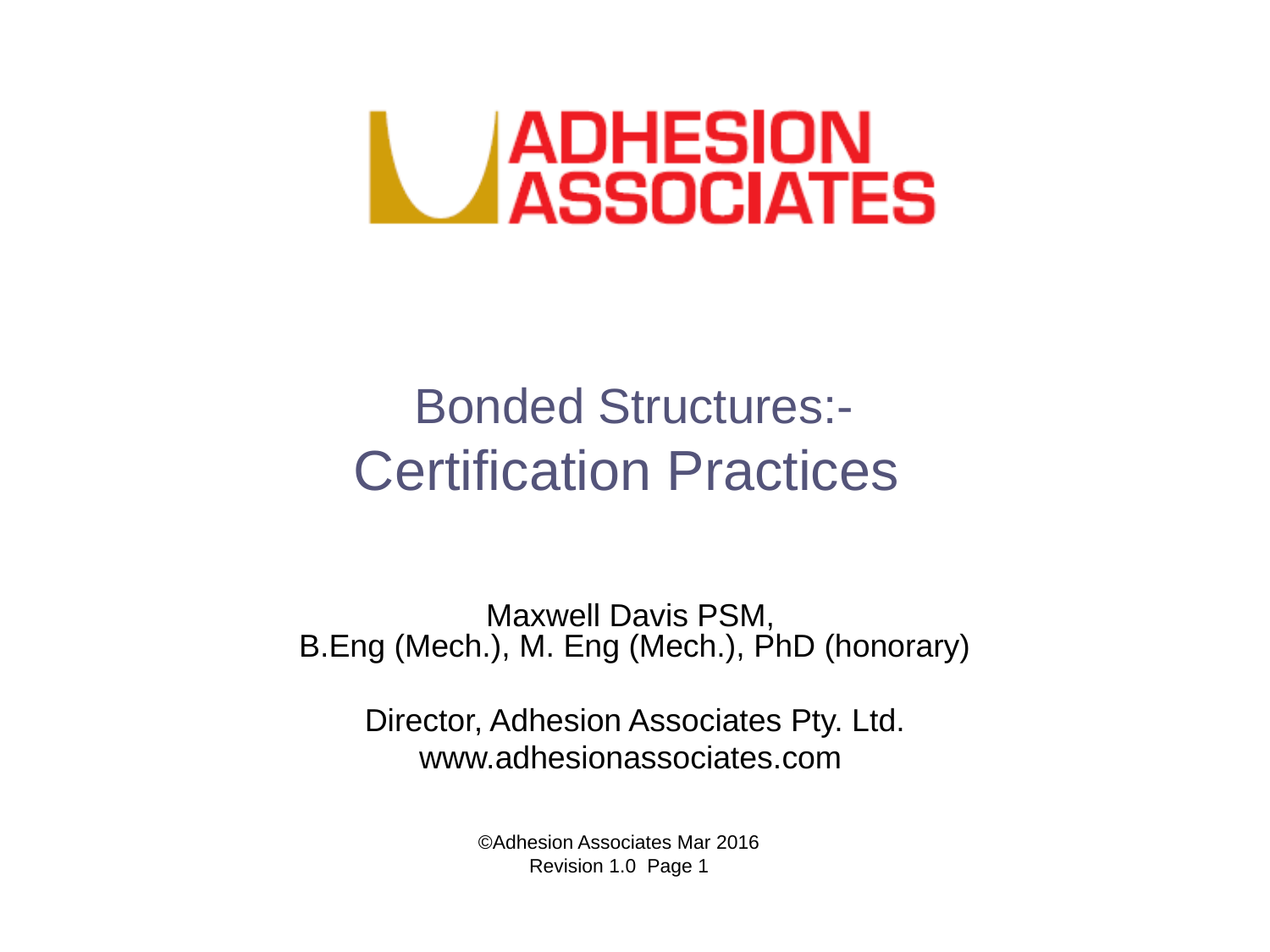

# Bonded Structures:- Certification Practices
Maxwell Davis PSM,
B.Eng (Mech.), M. Eng (Mech.), PhD (honorary)
Director, Adhesion Associates Pty. Ltd.
www.adhesionassociates.com